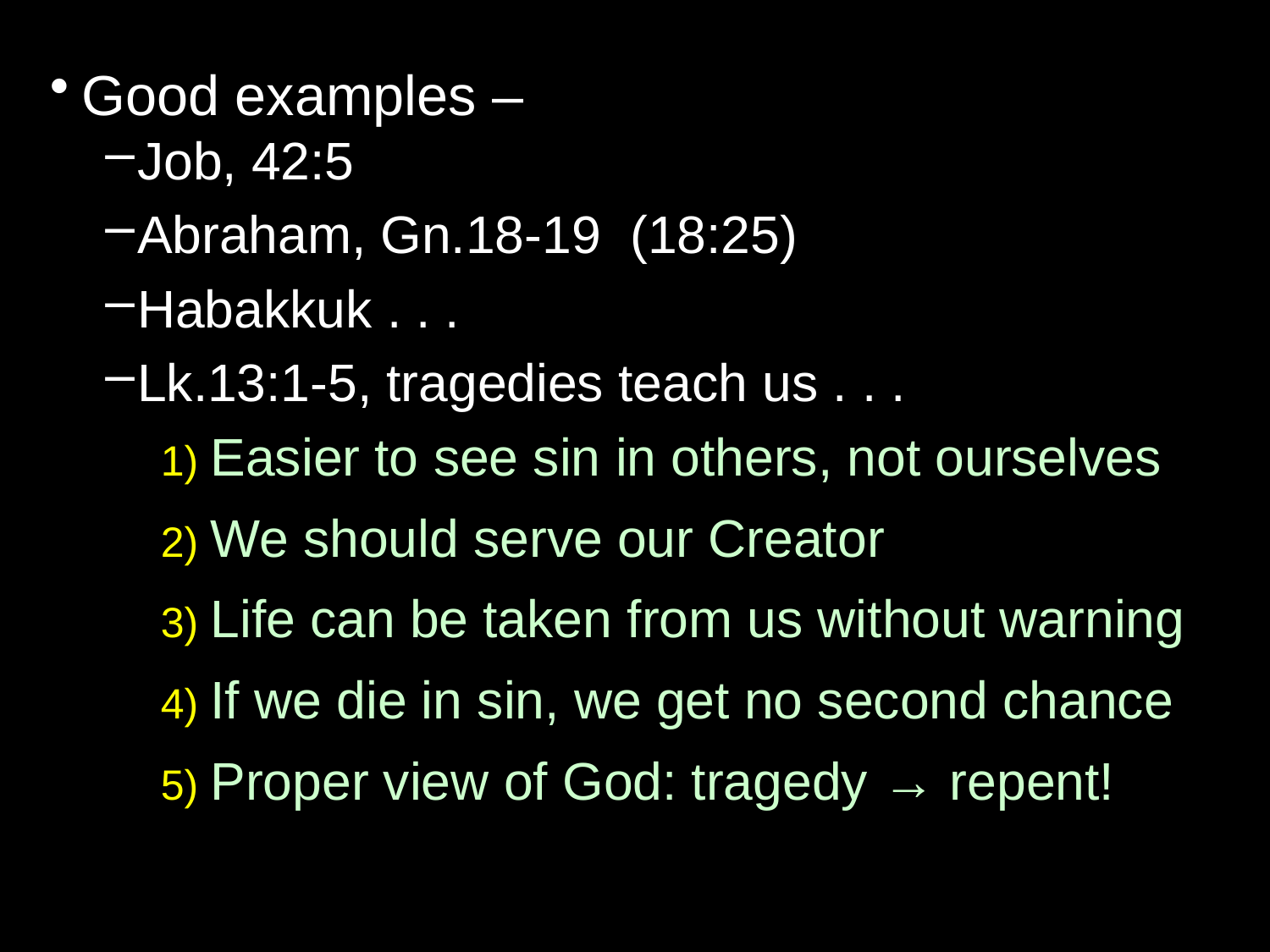

Good examples –
Job, 42:5
Abraham, Gn.18-19  (18:25)
Habakkuk . . .
Lk.13:1-5, tragedies teach us . . .
1) Easier to see sin in others, not ourselves
2) We should serve our Creator
3) Life can be taken from us without warning
4) If we die in sin, we get no second chance
5) Proper view of God: tragedy → repent!